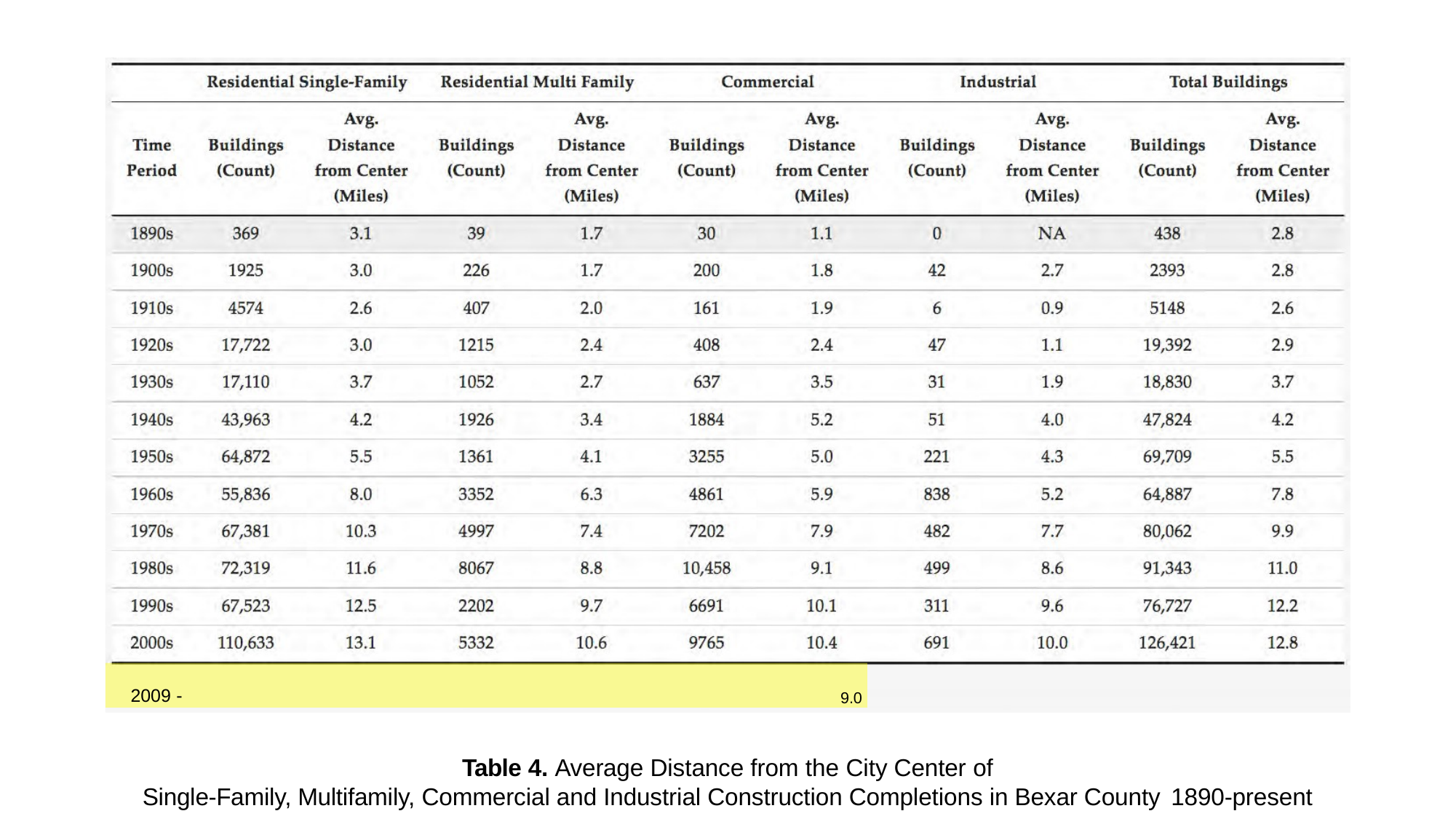

2009 -	9.0
Table 4. Average Distance from the City Center of
Single-Family, Multifamily, Commercial and Industrial Construction Completions in Bexar County 1890-present